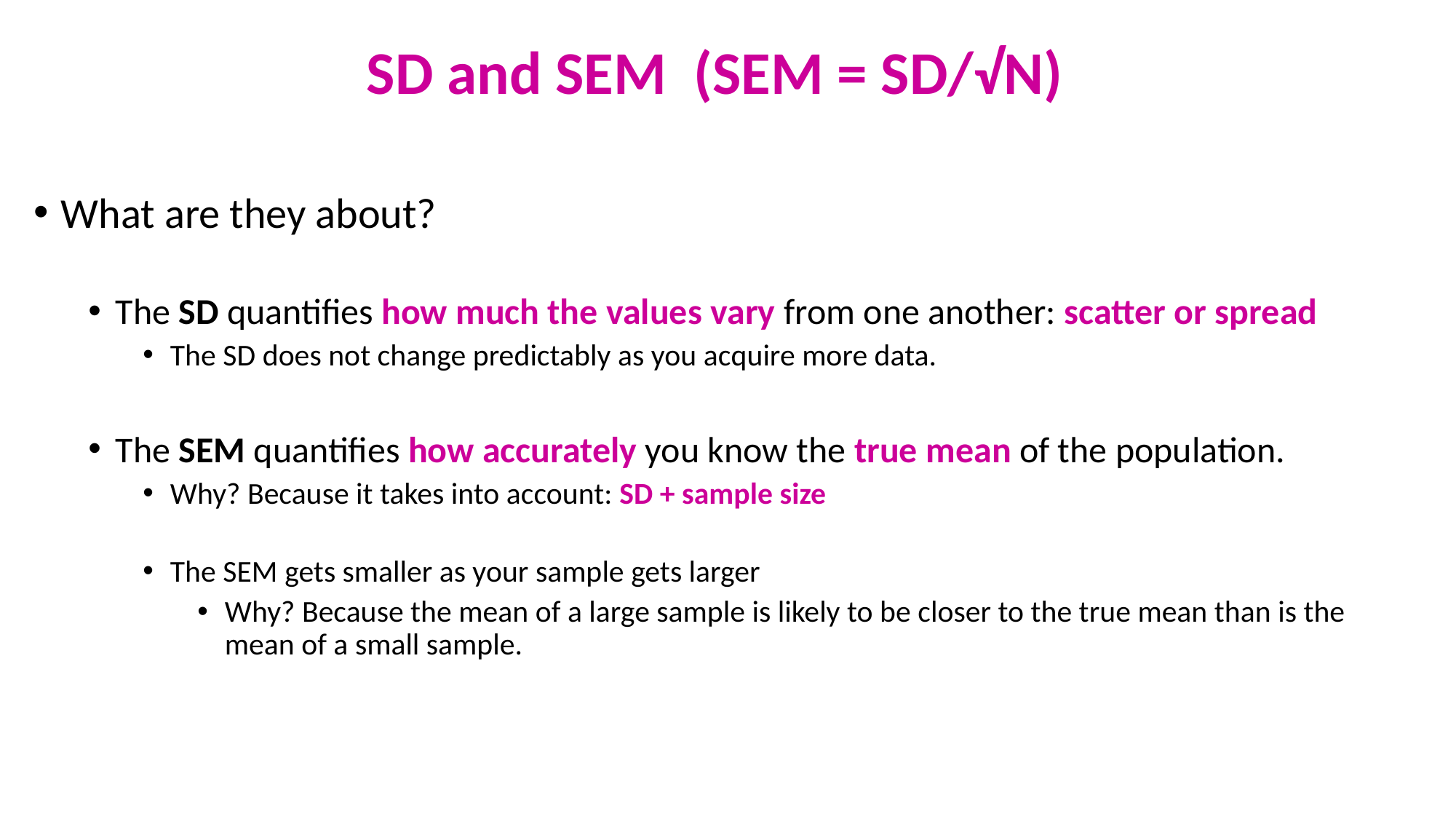

# SD and SEM  (SEM = SD/√N)
What are they about?

The SD quantifies how much the values vary from one another: scatter or spread
The SD does not change predictably as you acquire more data.

The SEM quantifies how accurately you know the true mean of the population.
Why? Because it takes into account: SD + sample size

The SEM gets smaller as your sample gets larger
Why? Because the mean of a large sample is likely to be closer to the true mean than is the mean of a small sample.